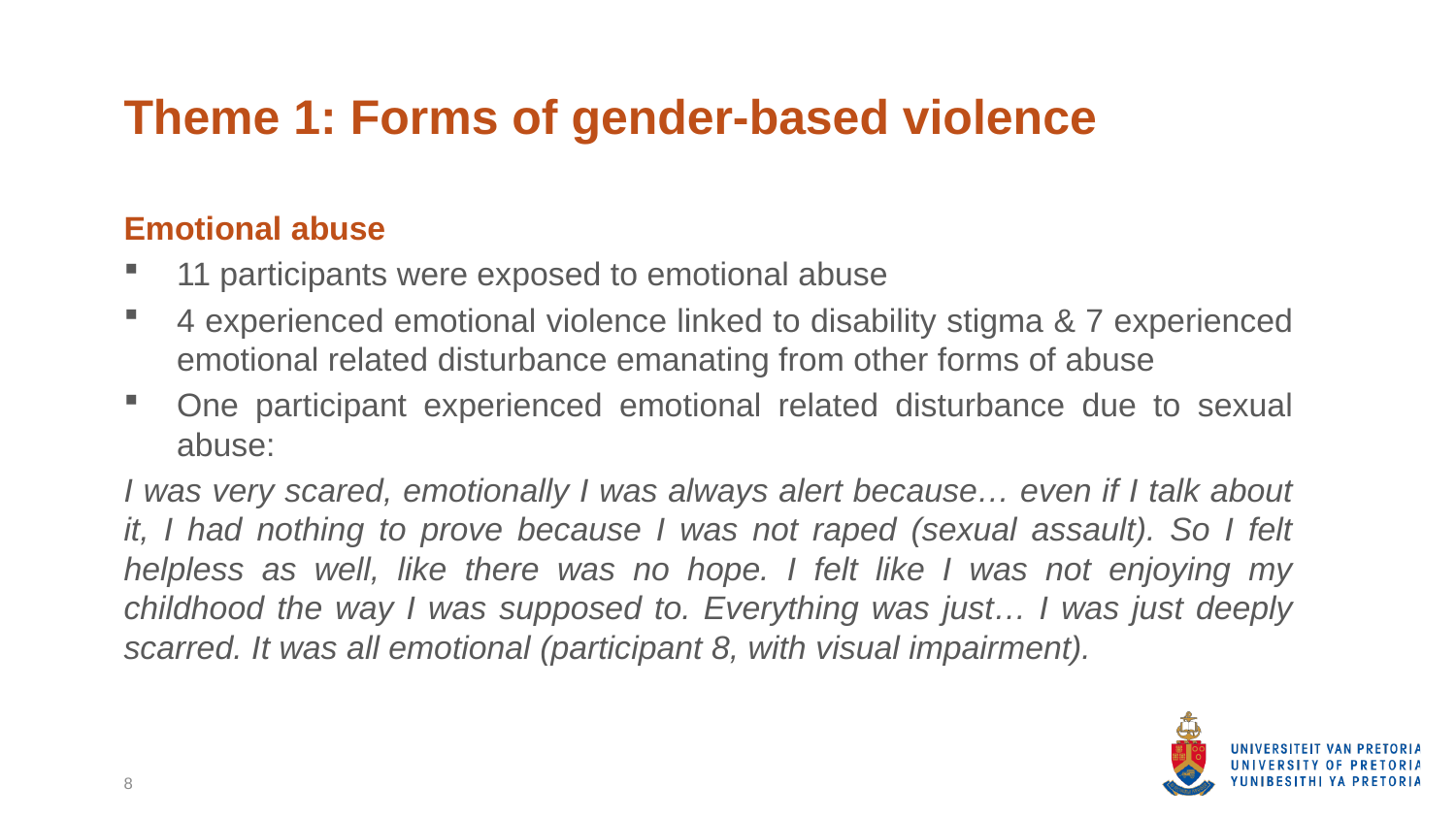

# Theme 1: Forms of gender-based violence
Emotional abuse
11 participants were exposed to emotional abuse
4 experienced emotional violence linked to disability stigma & 7 experienced emotional related disturbance emanating from other forms of abuse
One participant experienced emotional related disturbance due to sexual abuse:
I was very scared, emotionally I was always alert because… even if I talk about it, I had nothing to prove because I was not raped (sexual assault). So I felt helpless as well, like there was no hope. I felt like I was not enjoying my childhood the way I was supposed to. Everything was just… I was just deeply scarred. It was all emotional (participant 8, with visual impairment).